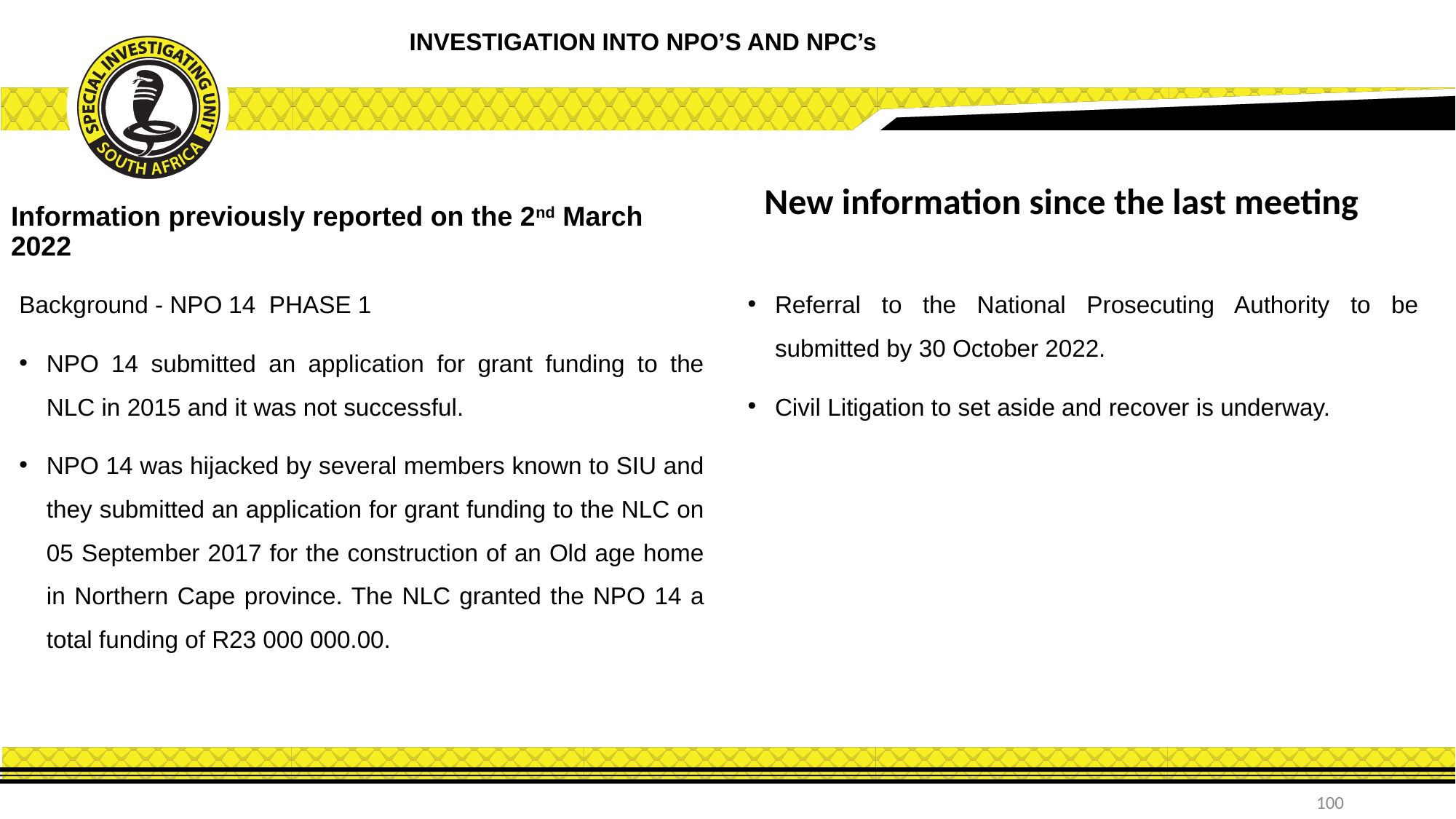

INVESTIGATION INTO NPO’S AND NPC’s
New information since the last meeting
Information previously reported on the 2nd March 2022

Background - NPO 14  PHASE 1
NPO 14 submitted an application for grant funding to the NLC in 2015 and it was not successful.
NPO 14 was hijacked by several members known to SIU and they submitted an application for grant funding to the NLC on 05 September 2017 for the construction of an Old age home in Northern Cape province. The NLC granted the NPO 14 a total funding of R23 000 000.00.

Referral to the National Prosecuting Authority to be submitted by 30 October 2022.
Civil Litigation to set aside and recover is underway.

100